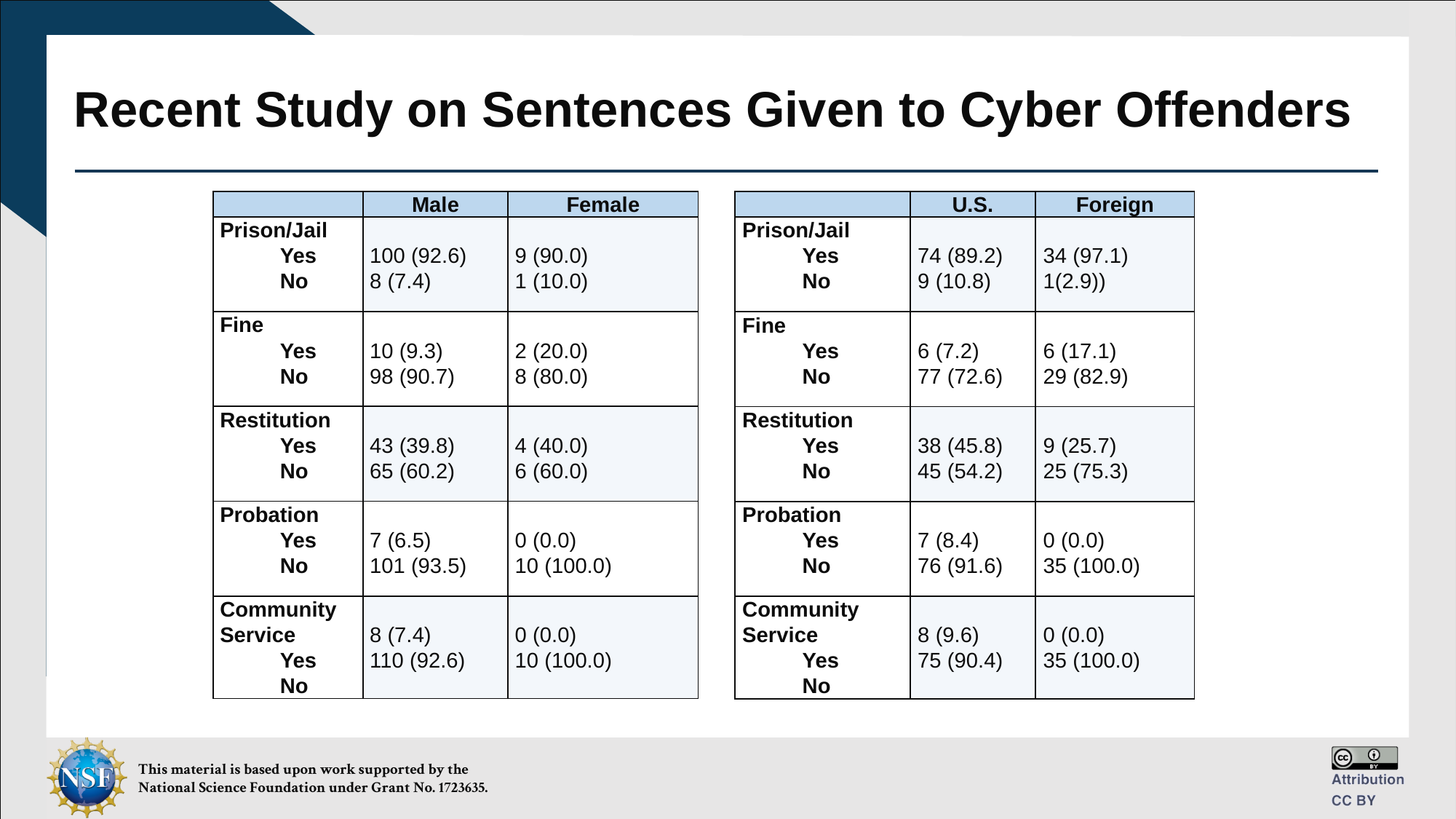

# Recent Study on Sentences Given to Cyber Offenders
|  | Male | Female |
| --- | --- | --- |
| Prison/Jail Yes No | 100 (92.6) 8 (7.4) | 9 (90.0) 1 (10.0) |
| Fine Yes No | 10 (9.3) 98 (90.7) | 2 (20.0) 8 (80.0) |
| Restitution Yes No | 43 (39.8) 65 (60.2) | 4 (40.0) 6 (60.0) |
| Probation Yes No | 7 (6.5) 101 (93.5) | 0 (0.0) 10 (100.0) |
| Community Service Yes No | 8 (7.4) 110 (92.6) | 0 (0.0) 10 (100.0) |
|  | U.S. | Foreign |
| --- | --- | --- |
| Prison/Jail Yes No | 74 (89.2) 9 (10.8) | 34 (97.1) 1(2.9)) |
| Fine Yes No | 6 (7.2) 77 (72.6) | 6 (17.1) 29 (82.9) |
| Restitution Yes No | 38 (45.8) 45 (54.2) | 9 (25.7) 25 (75.3) |
| Probation Yes No | 7 (8.4) 76 (91.6) | 0 (0.0) 35 (100.0) |
| Community Service Yes No | 8 (9.6) 75 (90.4) | 0 (0.0) 35 (100.0) |